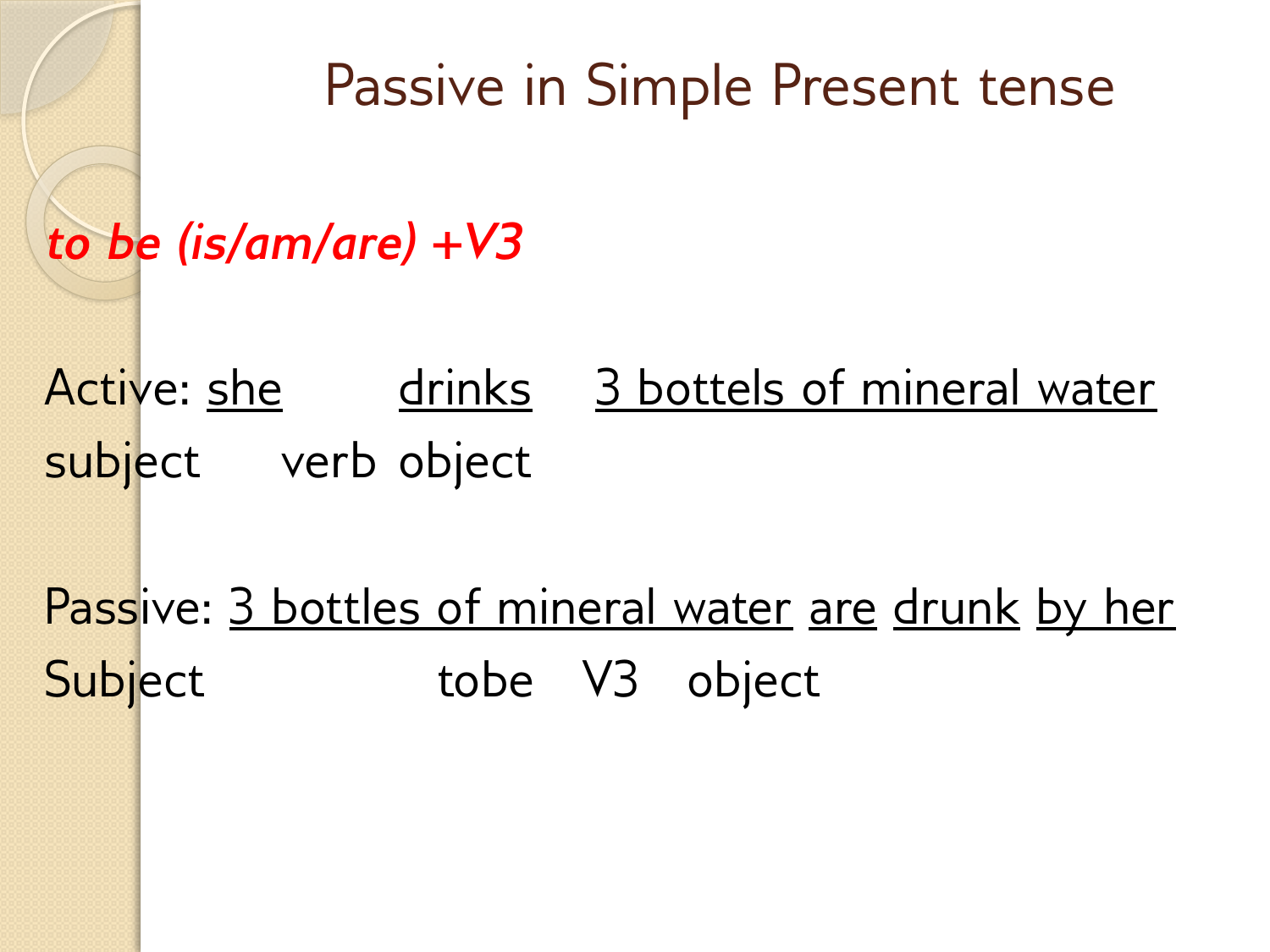

# Passive in Simple Present tense
to be (is/am/are) +V3

Active: she 	drinks    3 bottels of mineral water
	subject	verb		object

Passive: 3 bottles of mineral water are drunk by her
		Subject		          tobe   V3   object